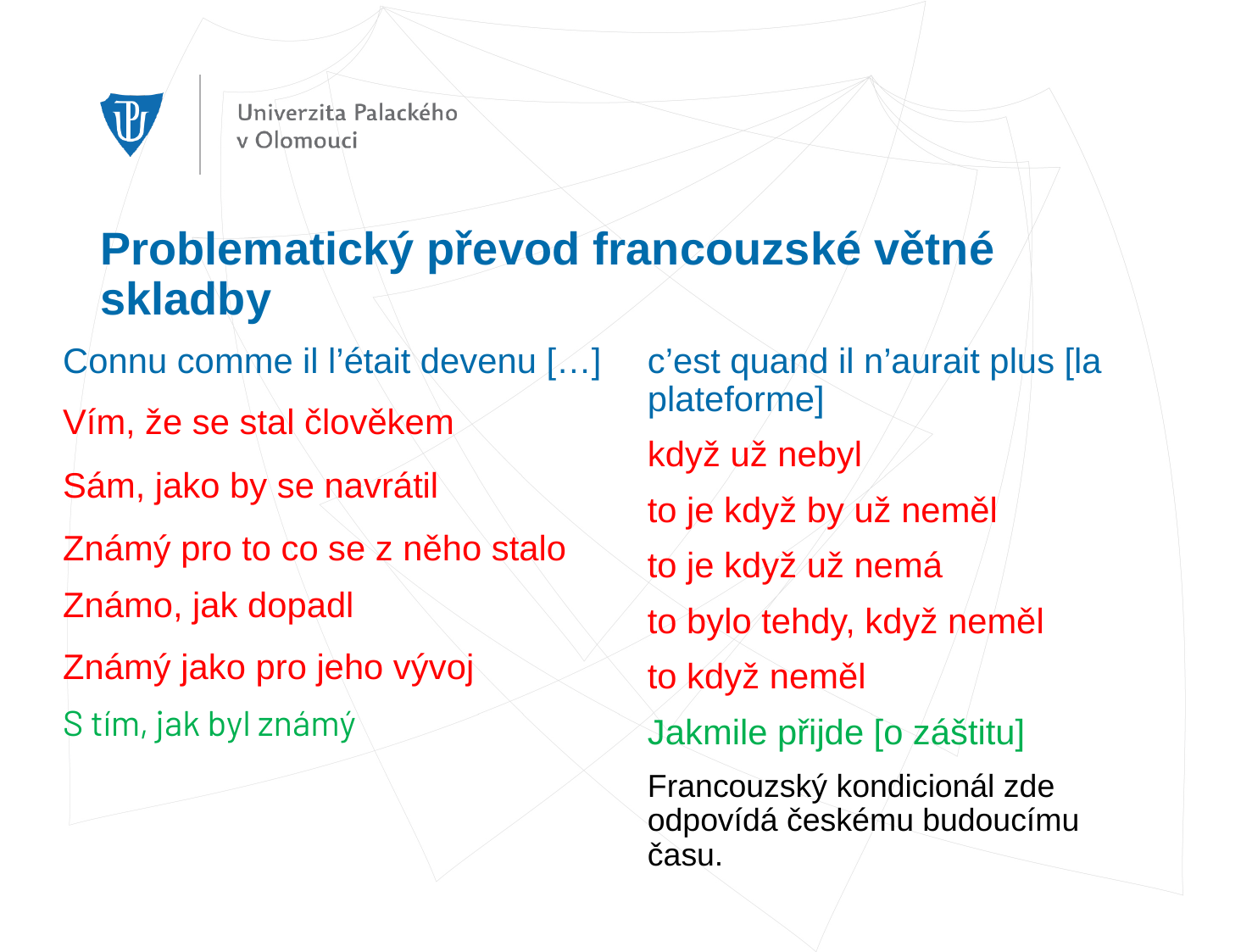

# Problematický převod francouzské větné skladby
Connu comme il l’était devenu […]
Vím, že se stal člověkem
Sám, jako by se navrátil
Známý pro to co se z něho stalo
Známo, jak dopadl
Známý jako pro jeho vývoj
S tím, jak byl známý
c’est quand il n’aurait plus [la plateforme]
když už nebyl
to je když by už neměl
to je když už nemá
to bylo tehdy, když neměl
to když neměl
Jakmile přijde [o záštitu]
Francouzský kondicionál zde odpovídá českému budoucímu času.